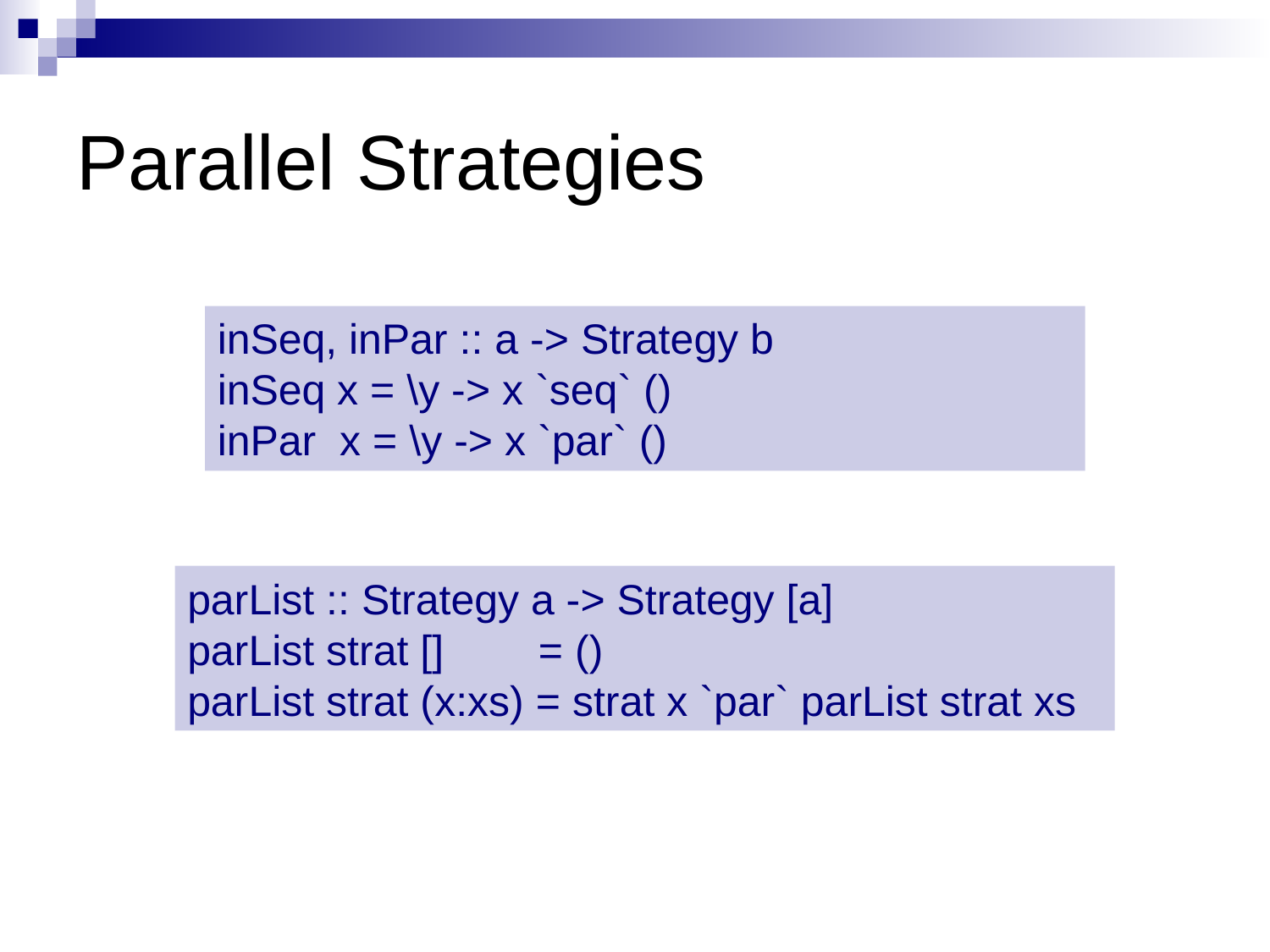

# Parallel Strategies
inSeq, inPar :: a -> Strategy b
inSeq x = \y -> x `seq` ()
inPar  x = \y -> x `par` ()
parList :: Strategy a -> Strategy [a]
parList strat []        = ()
parList strat (x:xs) = strat x `par` parList strat xs